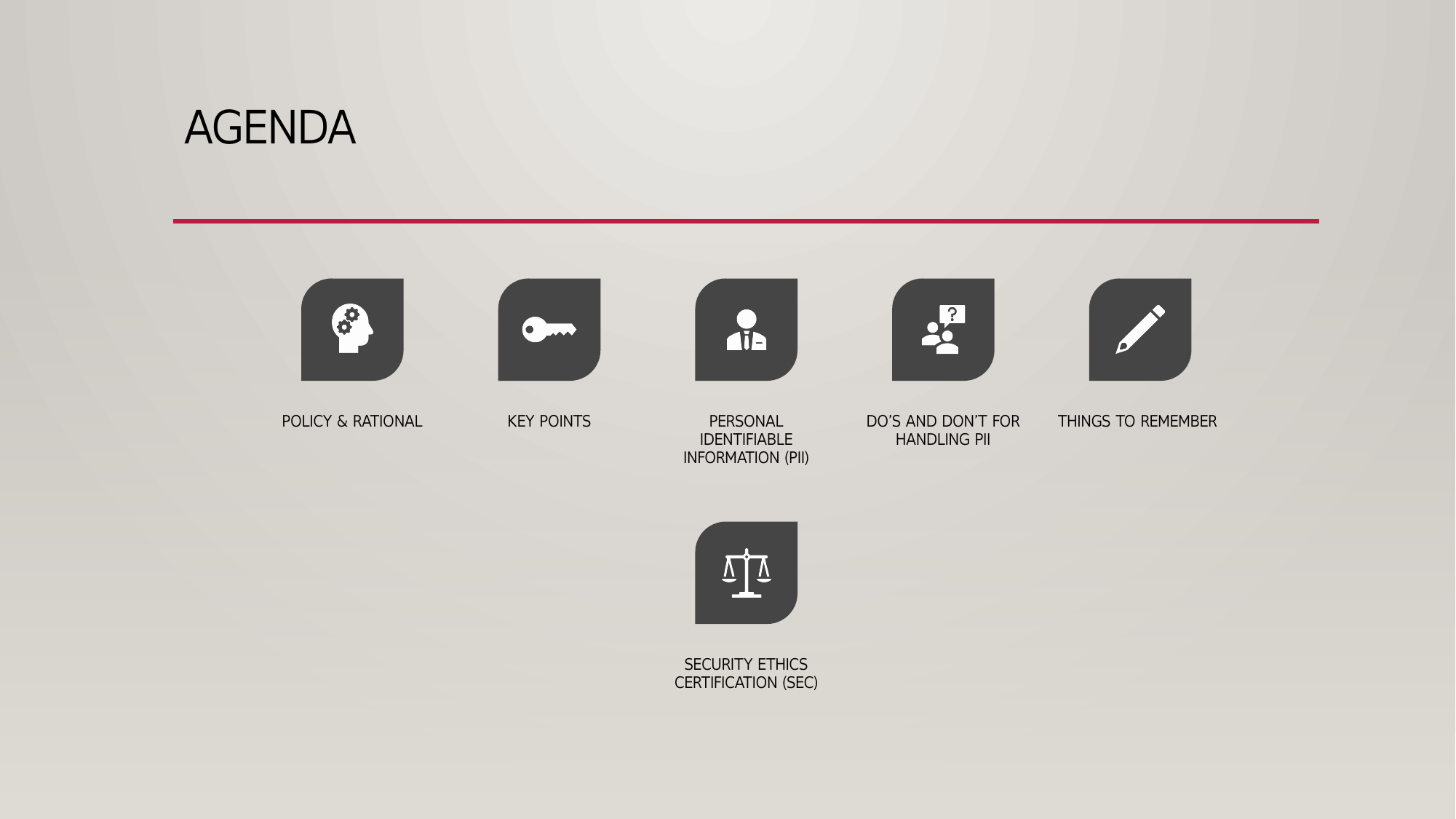

# Agenda

Policy & Rational
Key Points
Personal Identifiable Information (PII)
Do’s and Don’t for handling PII
Things to Remember
Security Ethics Certification (SEC)